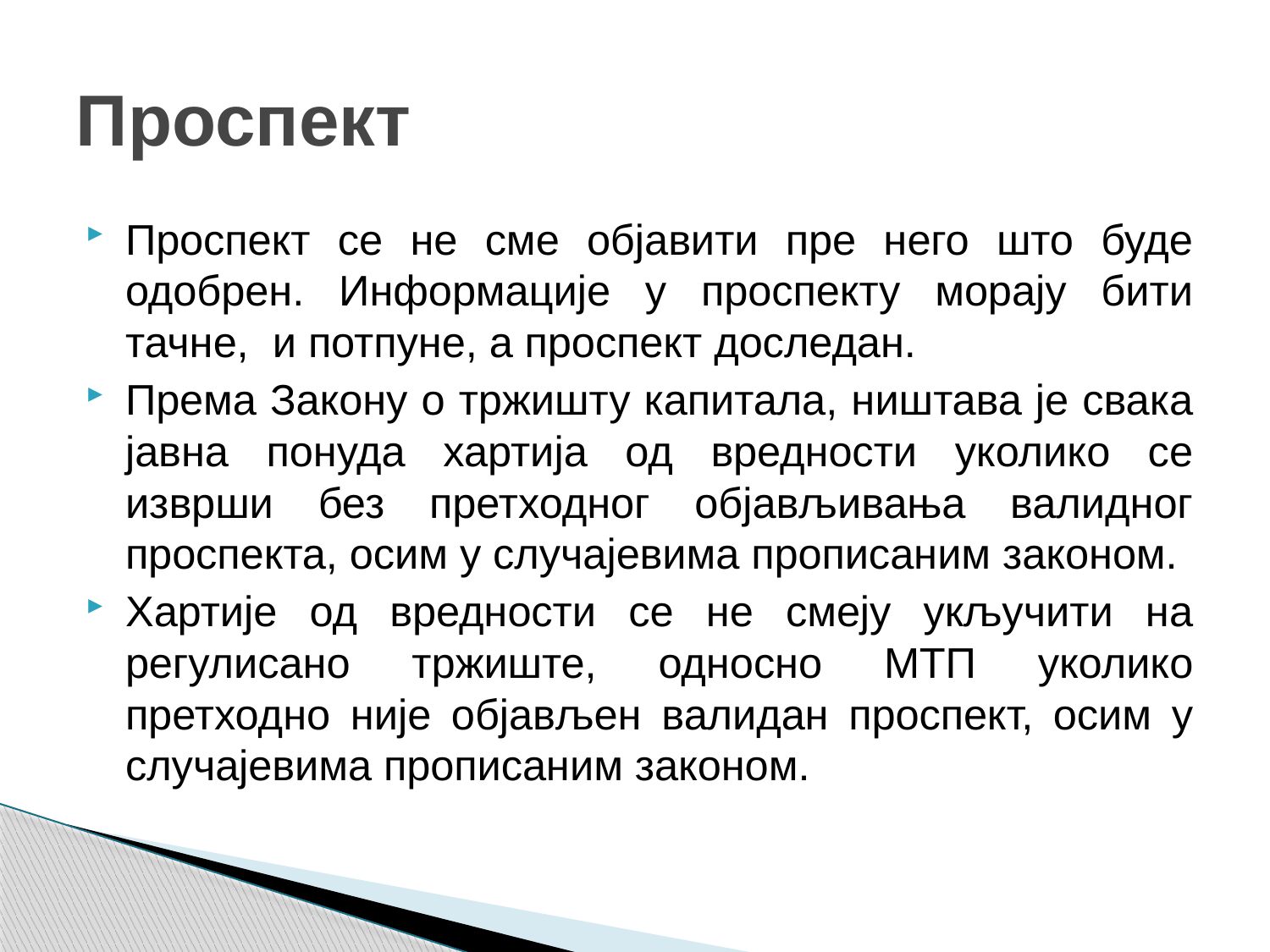

# Проспект
Проспект се не сме објавити пре него што буде одобрен. Информације у проспекту морају бити тачне,  и потпуне, а проспект доследан.
Према Закону о тржишту капитала, ништава је свака јавна понуда хартија од вредности уколико се изврши без претходног објављивања валидног проспекта, осим у случајевима прописаним законом.
Хартије од вредности се не смеју укључити на регулисано тржиште, односно МТП уколико претходно није објављен валидан проспект, осим у случајевима прописаним законом.